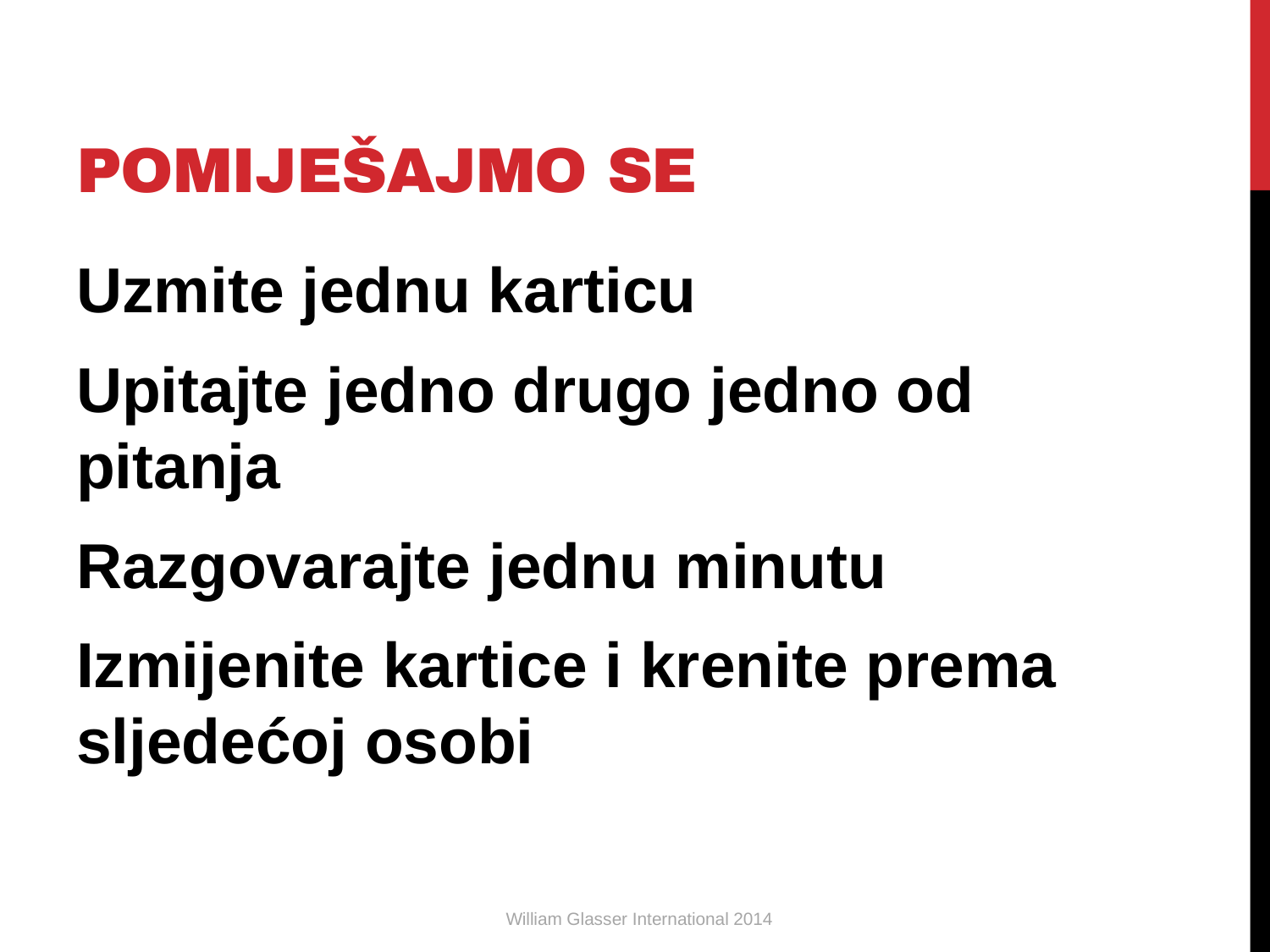

# Pomiješajmo se
Uzmite jednu karticu
Upitajte jedno drugo jedno od pitanja
Razgovarajte jednu minutu
Izmijenite kartice i krenite prema sljedećoj osobi

William Glasser International 2014